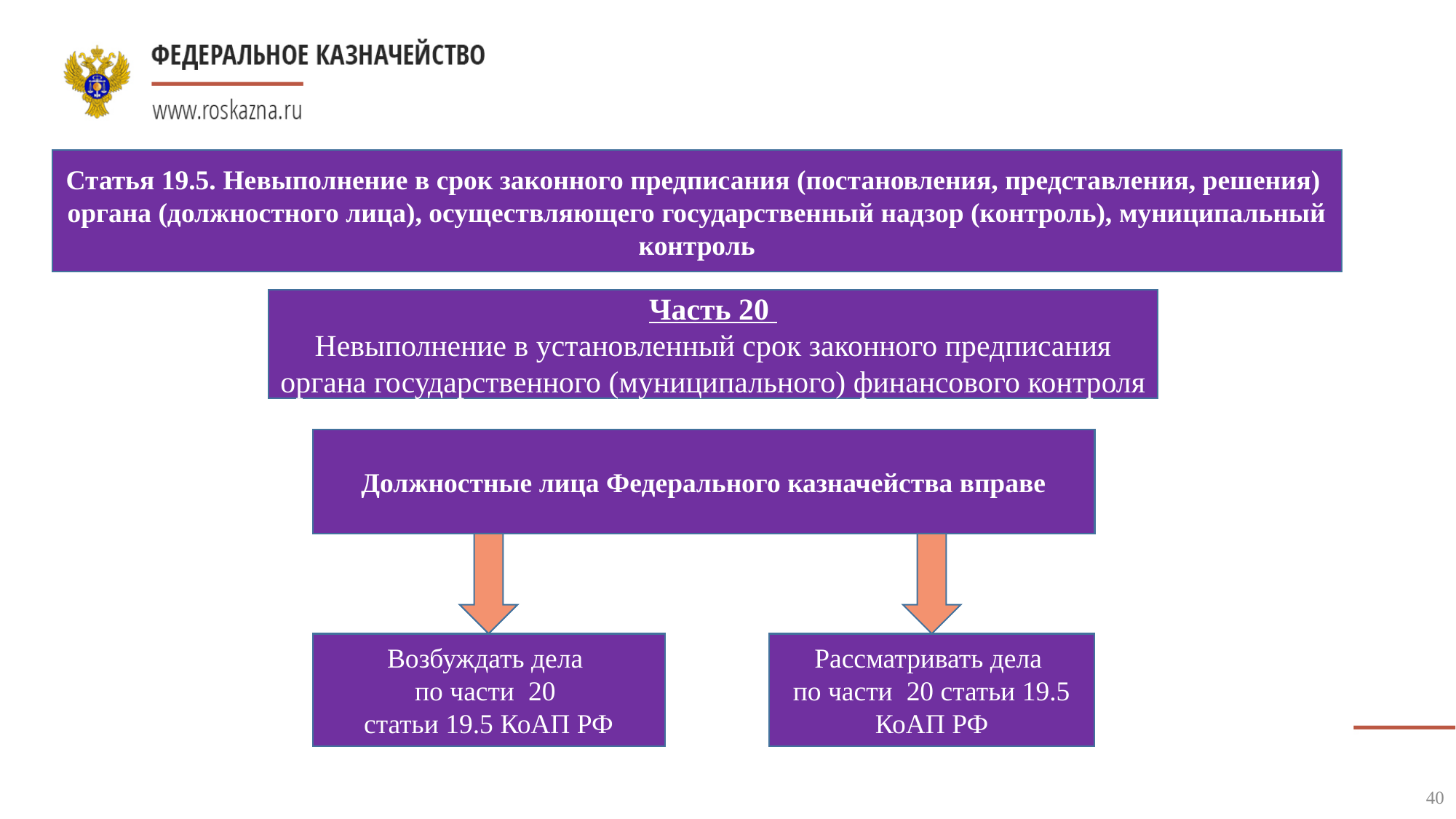

#
Статья 19.5. Невыполнение в срок законного предписания (постановления, представления, решения)
органа (должностного лица), осуществляющего государственный надзор (контроль), муниципальный контроль
Часть 20
Невыполнение в установленный срок законного предписания органа государственного (муниципального) финансового контроля
Должностные лица Федерального казначейства вправе

Возбуждать дела
по части  20
статьи 19.5 КоАП РФ
Рассматривать дела
по части  20 статьи 19.5 КоАП РФ
40